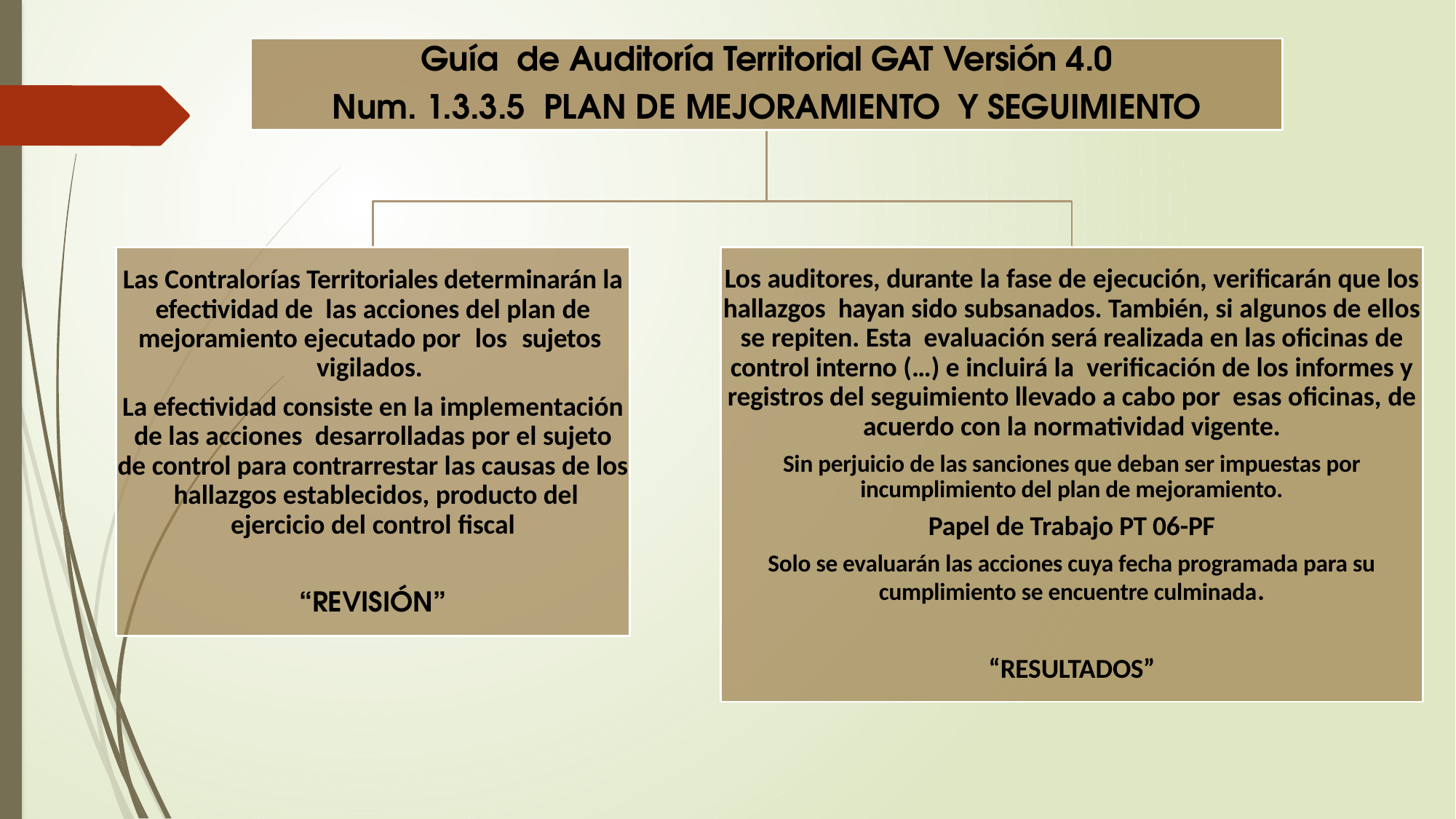

Guía  de Auditoría Territorial GAT Versión 4.0
Num. 1.3.3.5  PLAN DE MEJORAMIENTO Y SEGUIMIENTO
Las Contralorías Territoriales determinarán la efectividad de  las acciones del plan de mejoramiento ejecutado por los sujetos  vigilados.
La efectividad consiste en la implementación de las acciones  desarrolladas por el sujeto de control para contrarrestar las causas de los  hallazgos establecidos, producto del ejercicio del control fiscal

“REVISIÓN”
Los auditores, durante la fase de ejecución, verificarán que los hallazgos  hayan sido subsanados. También, si algunos de ellos se repiten. Esta  evaluación será realizada en las oficinas de control interno (…) e incluirá la  verificación de los informes y registros del seguimiento llevado a cabo por  esas oficinas, de acuerdo con la normatividad vigente.
Sin perjuicio de las sanciones que deban ser impuestas por incumplimiento del plan de mejoramiento.
Papel de Trabajo PT 06-PF
Solo se evaluarán las acciones cuya fecha programada para su cumplimiento se encuentre culminada.

“RESULTADOS”